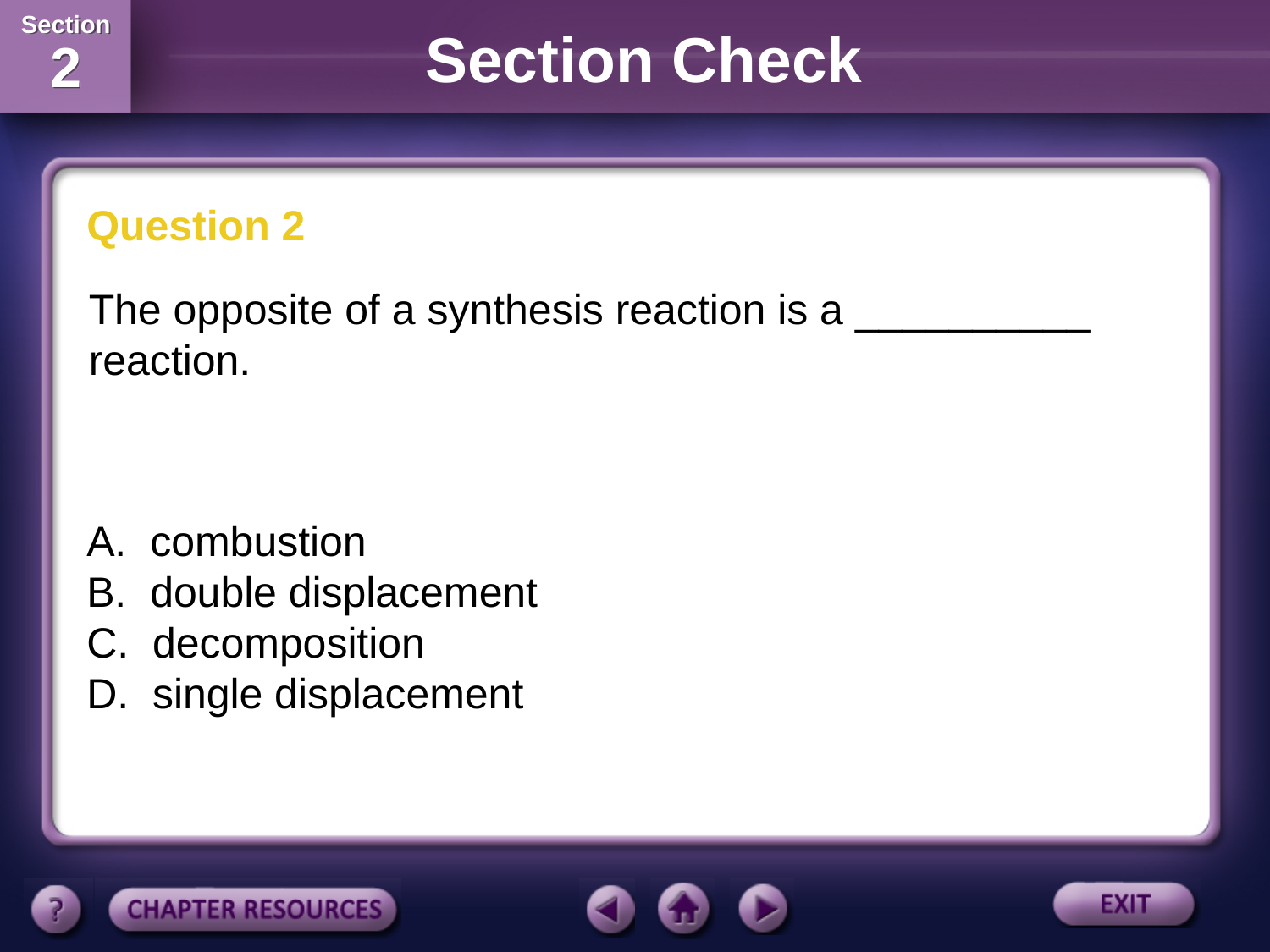

Section Check
Question 2
The opposite of a synthesis reaction is a __________ reaction.
A.  combustion
B.  double displacement
C.  decomposition
D.  single displacement